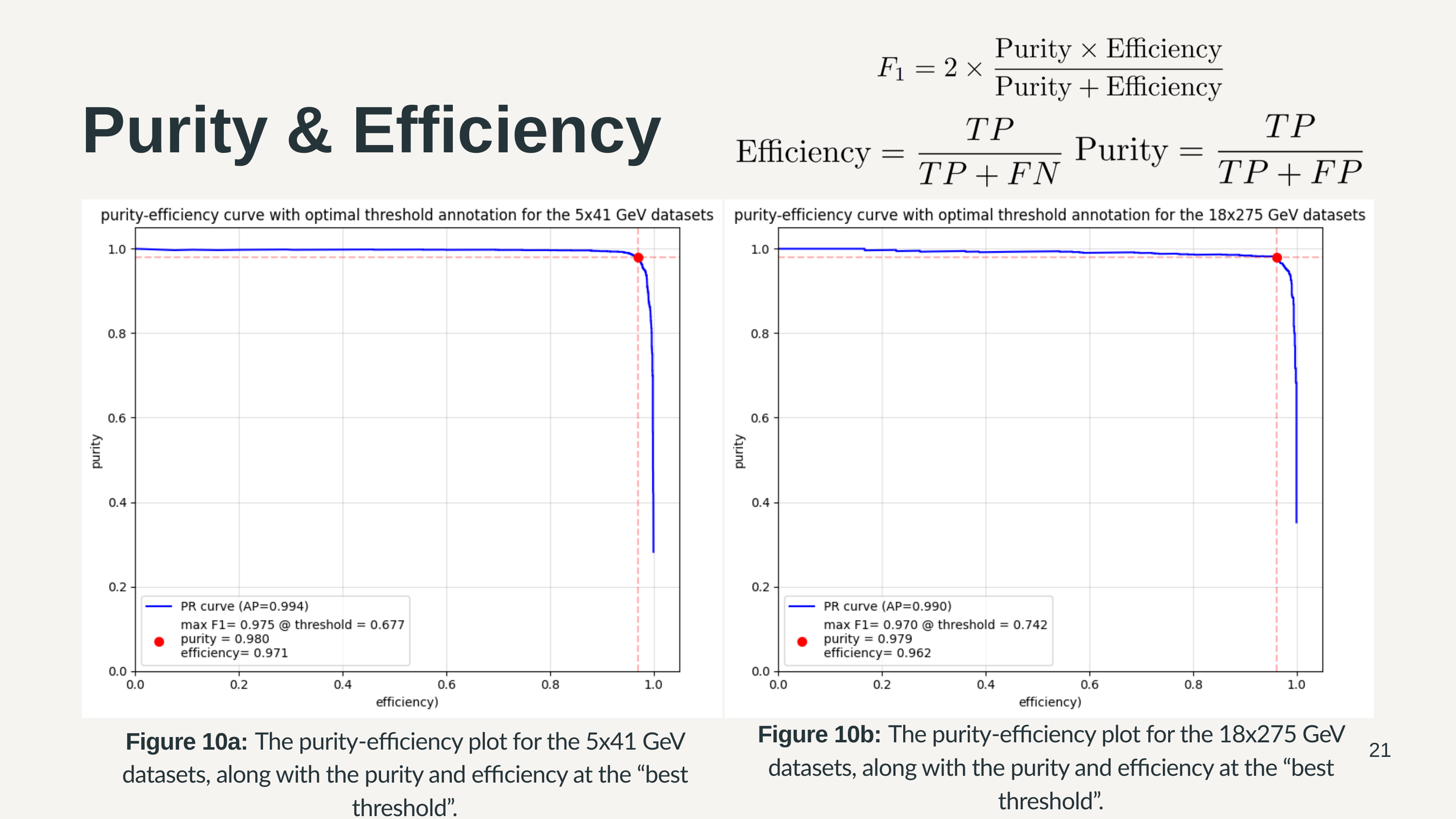

Purity & Efficiency

Figure 10b: The purity-efficiency plot for the 18x275 GeV datasets, along with the purity and efficiency at the “best threshold”.
Figure 10a: The purity-efficiency plot for the 5x41 GeV datasets, along with the purity and efficiency at the “best threshold”.
21